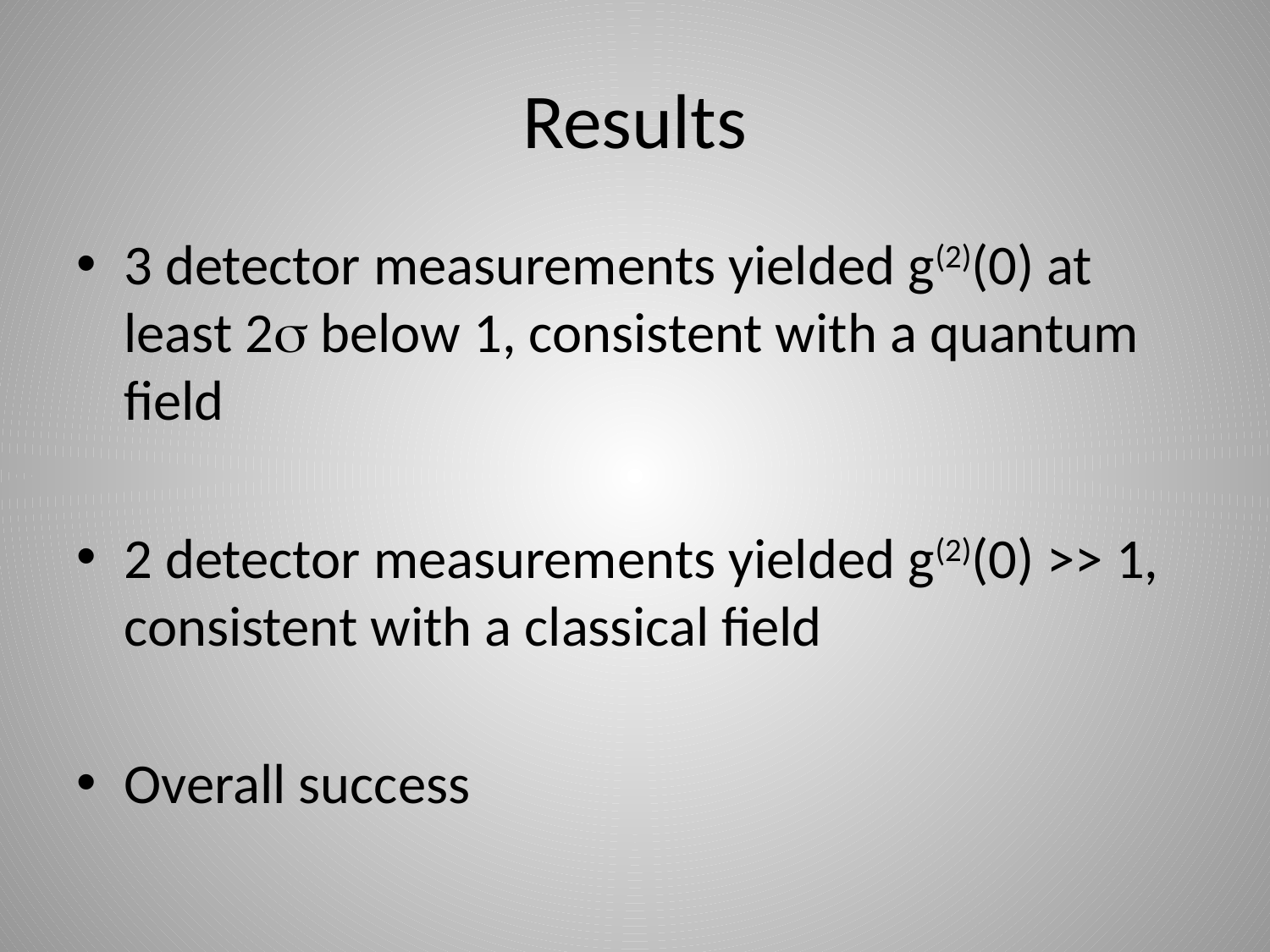

# Results
3 detector measurements yielded g(2)(0) at least 2σ below 1, consistent with a quantum field

2 detector measurements yielded g(2)(0) >> 1, consistent with a classical field

Overall success